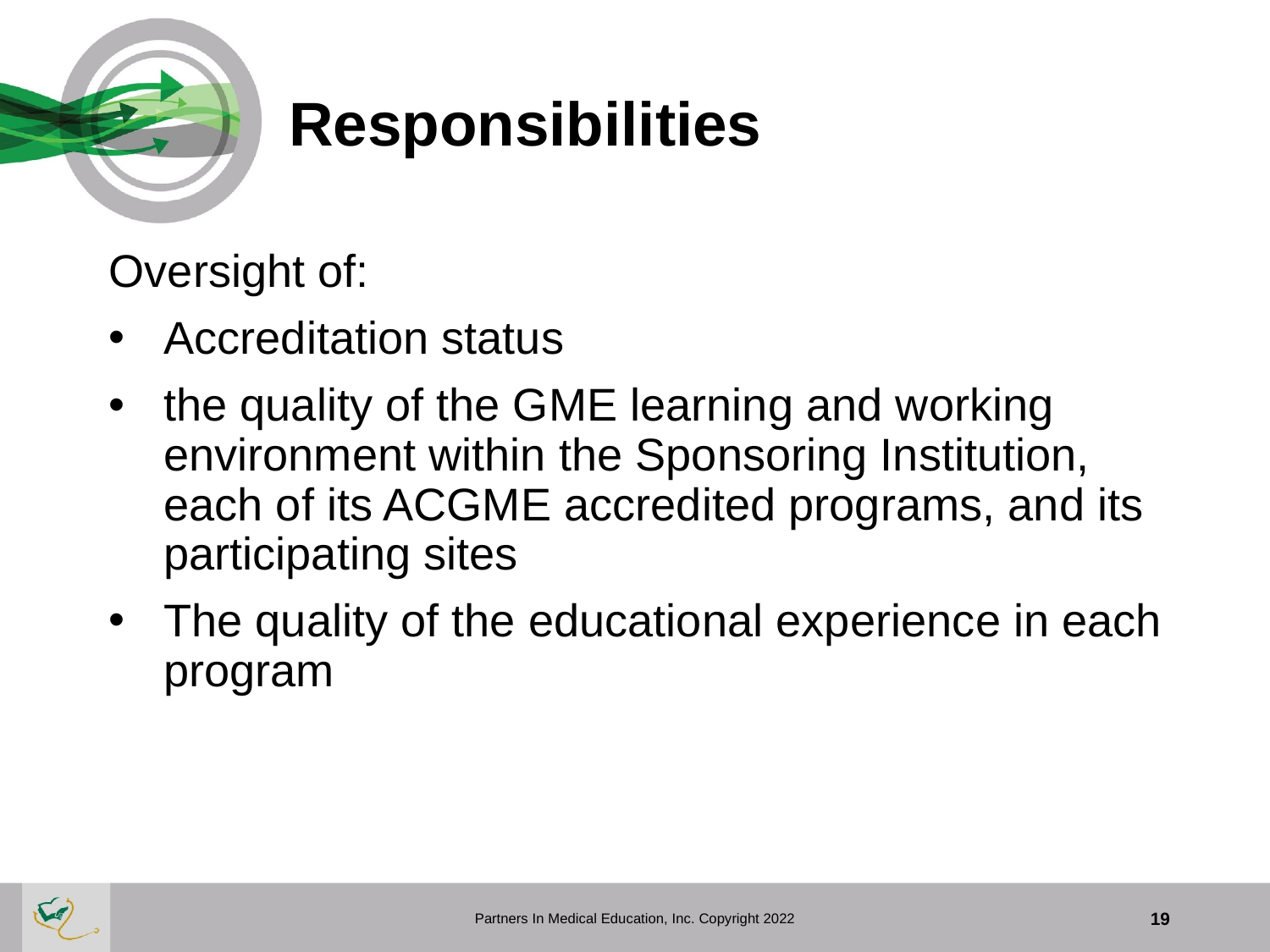

# Responsibilities
Oversight of:
Accreditation status
the quality of the GME learning and working environment within the Sponsoring Institution, each of its ACGME accredited programs, and its participating sites
The quality of the educational experience in each program
Partners In Medical Education, Inc. Copyright 2022
19